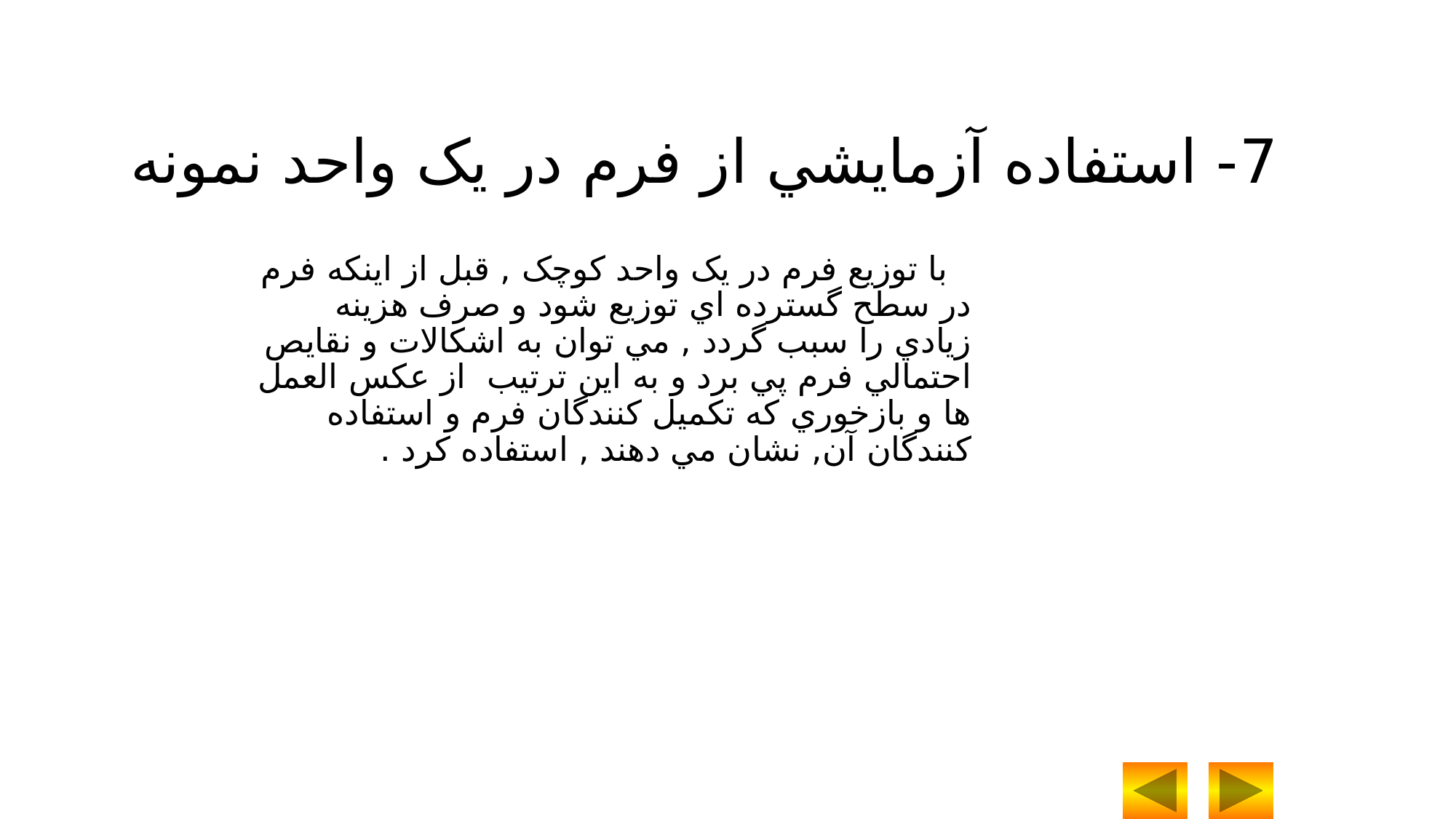

7- استفاده آزمايشي از فرم در يک واحد نمونه
    با توزيع فرم در يک واحد کوچک , قبل از اينکه فرم در سطح گسترده اي توزيع شود و صرف هزينه زيادي را سبب گردد , مي توان به اشکالات و نقايص احتمالي فرم پي برد و به اين ترتيب  از عکس العمل ها و بازخوري که تکميل کنندگان فرم و استفاده کنندگان آن, نشان مي دهند , استفاده کرد .